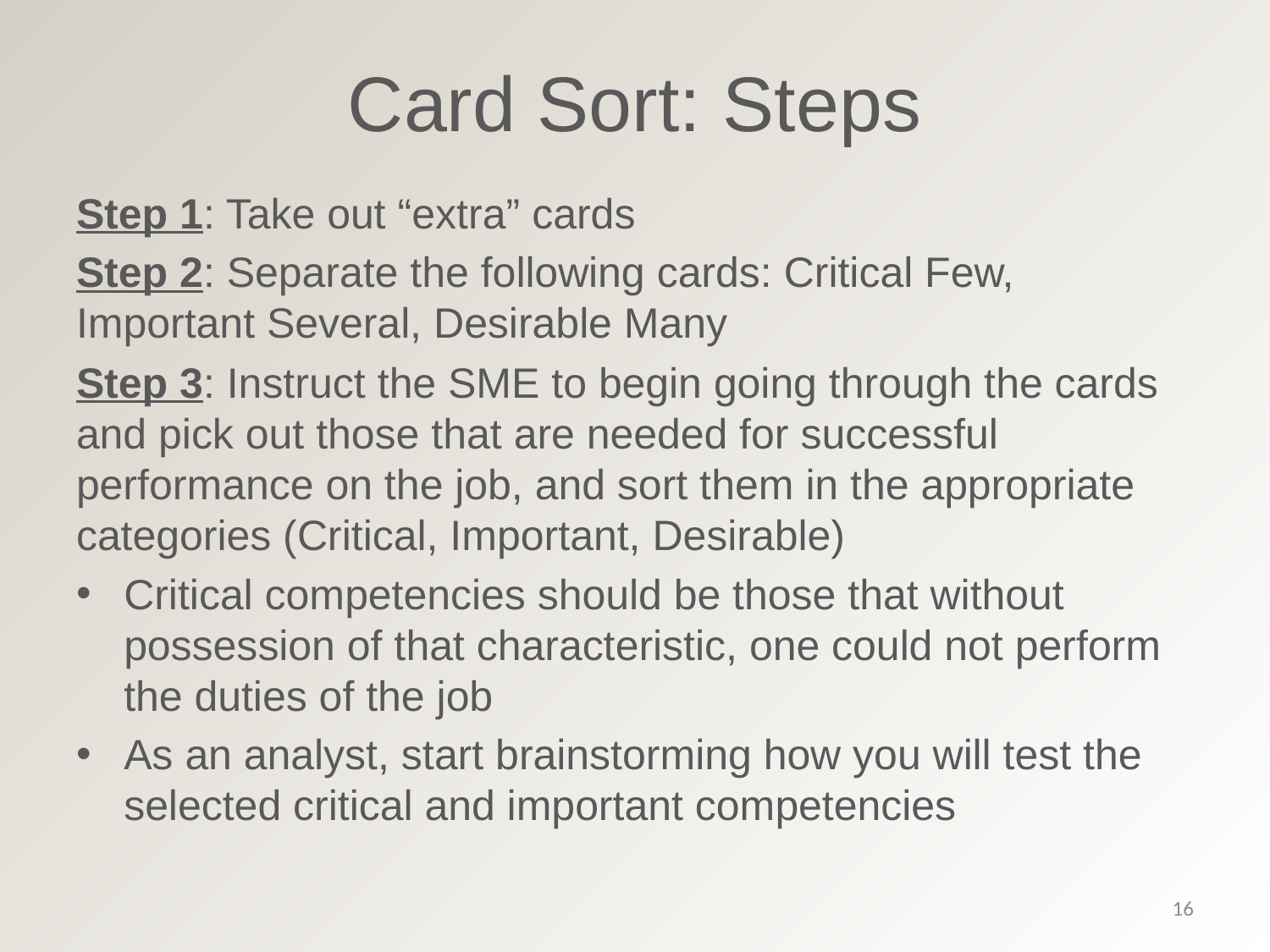

# Card Sort: Steps
Step 1: Take out “extra” cards
Step 2: Separate the following cards: Critical Few, Important Several, Desirable Many
Step 3: Instruct the SME to begin going through the cards and pick out those that are needed for successful performance on the job, and sort them in the appropriate categories (Critical, Important, Desirable)
Critical competencies should be those that without possession of that characteristic, one could not perform the duties of the job
As an analyst, start brainstorming how you will test the selected critical and important competencies

16